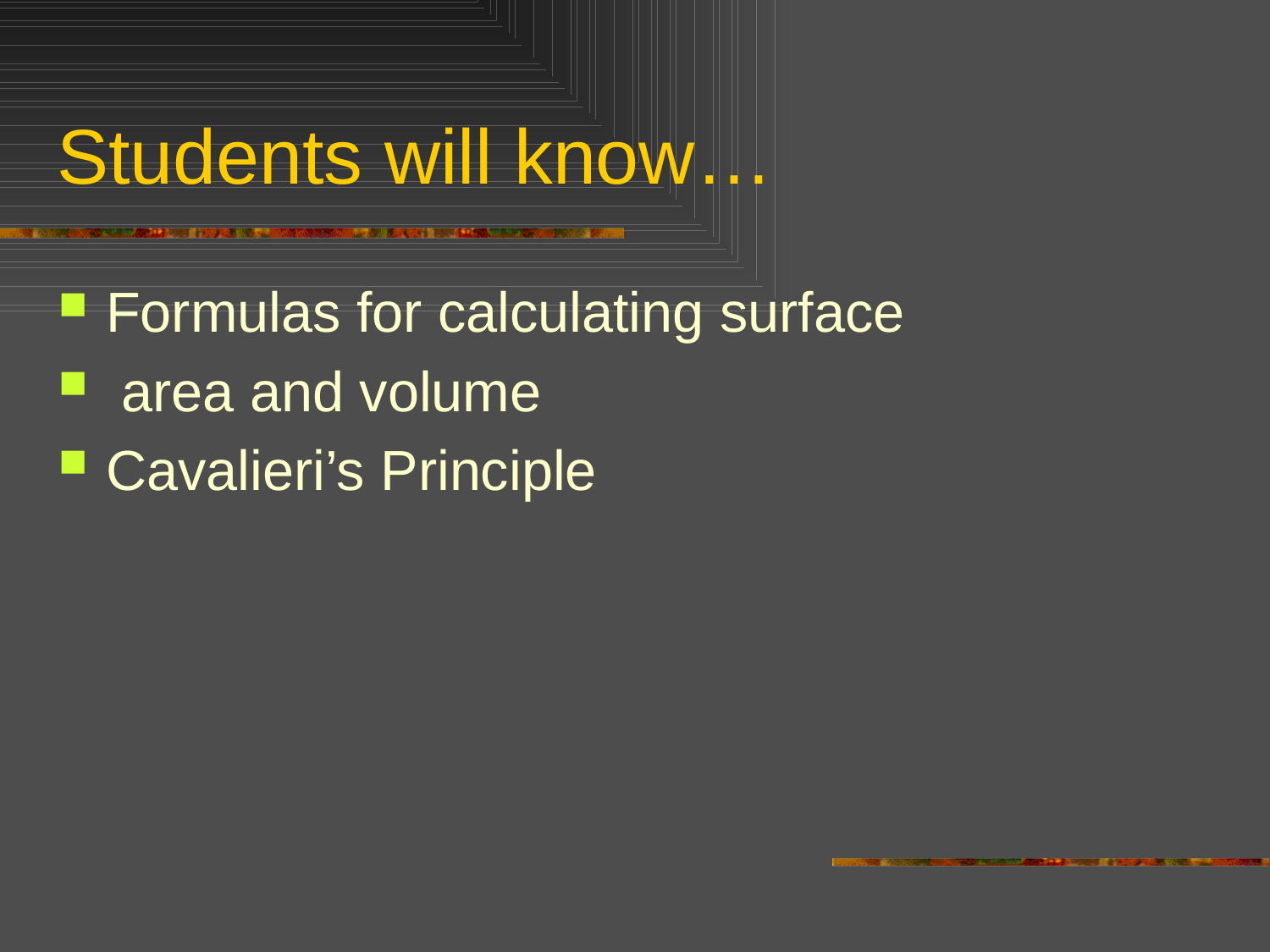

# Students will know…
Formulas for calculating surface
 area and volume
Cavalieri’s Principle